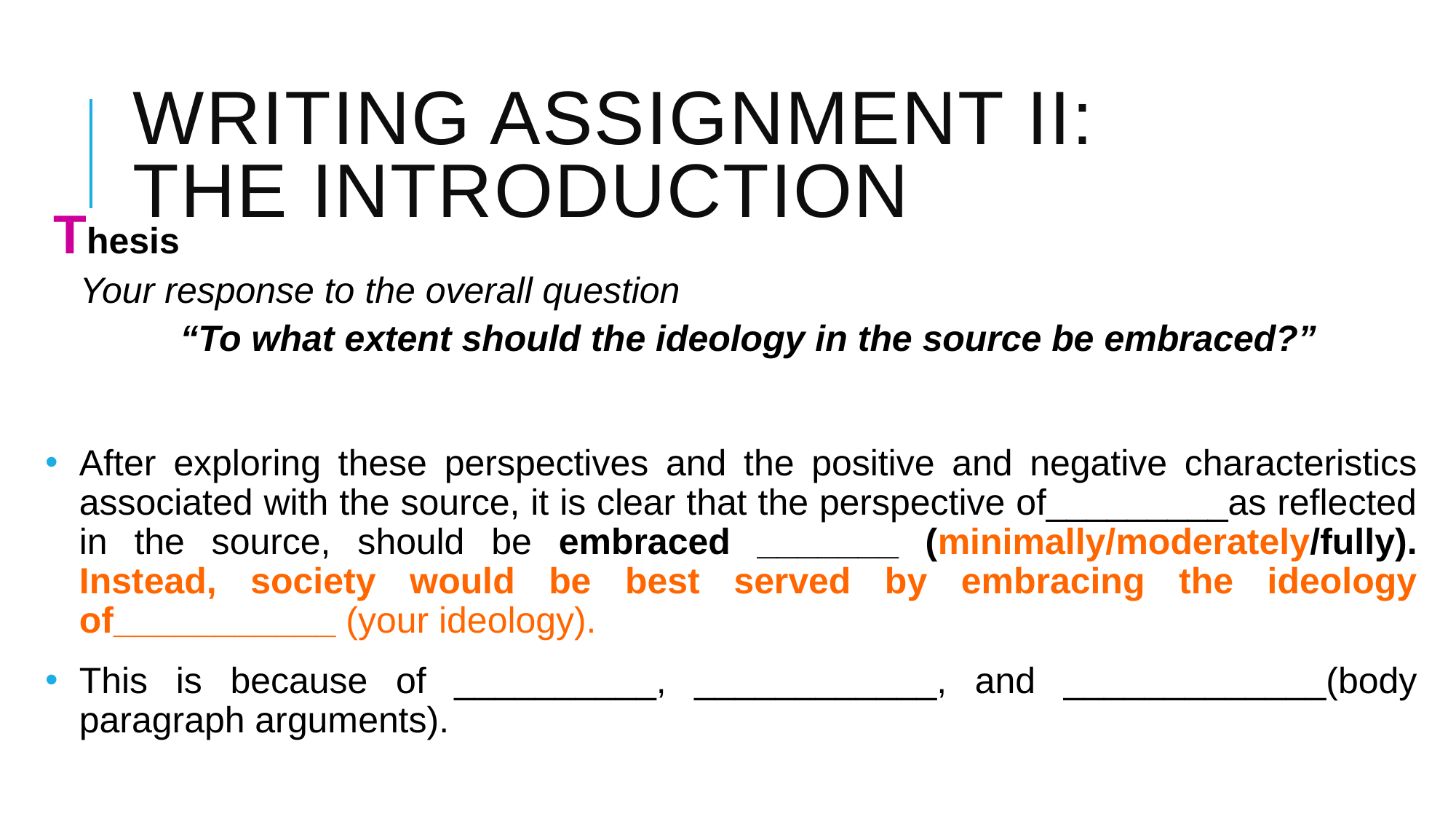

# Writing assignment iI: the introduction
Thesis
Your response to the overall question
“To what extent should the ideology in the source be embraced?”

After exploring these perspectives and the positive and negative characteristics associated with the source, it is clear that the perspective of_________as reflected in the source, should be embraced _______ (minimally/moderately/fully). Instead, society would be best served by embracing the ideology of___________ (your ideology).
This is because of __________, ____________, and _____________(body paragraph arguments).